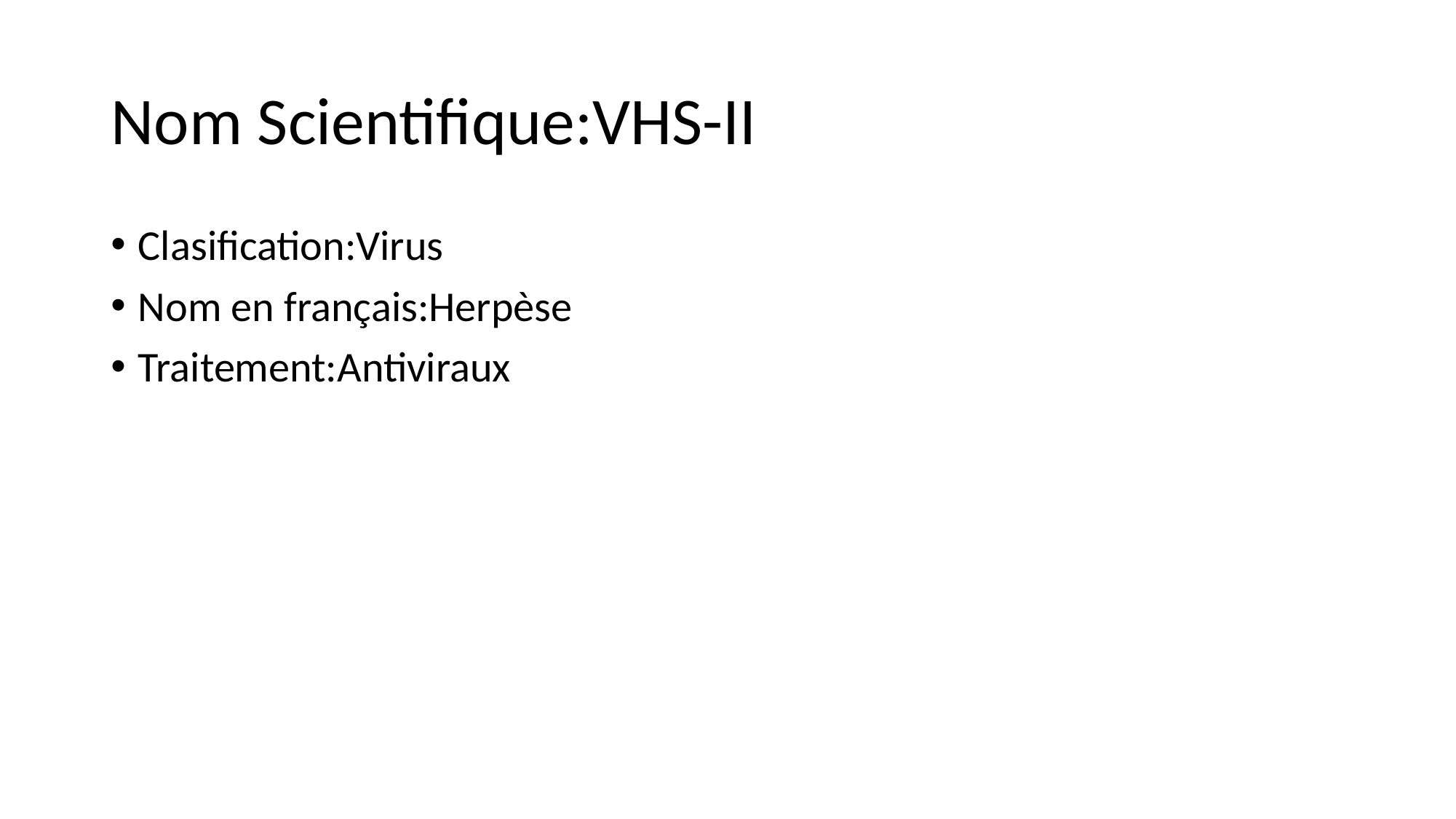

# Nom Scientifique:VHS-II
Clasification:Virus
Nom en français:Herpèse
Traitement:Antiviraux